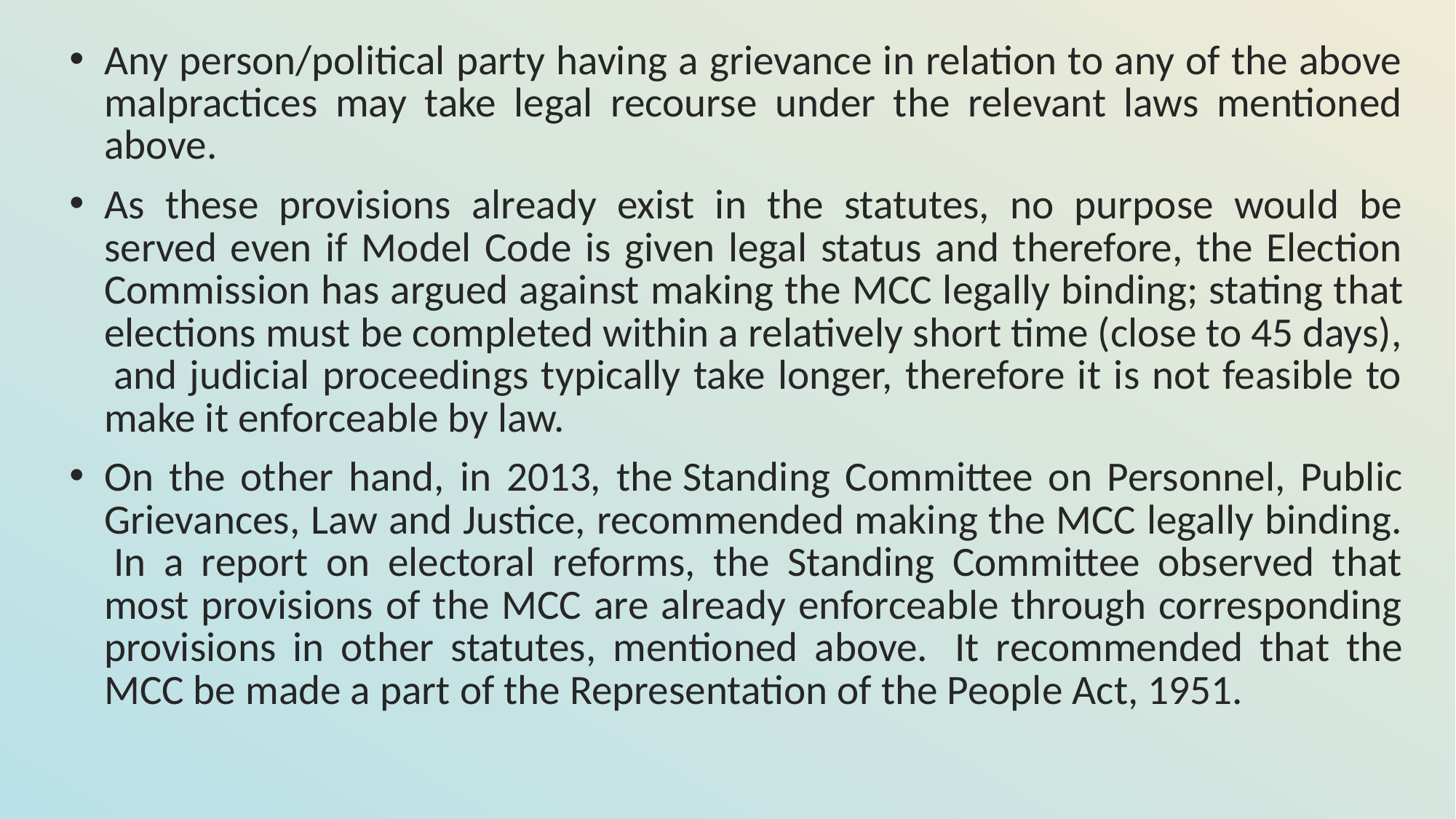

Any person/political party having a grievance in relation to any of the above malpractices may take legal recourse under the relevant laws mentioned above.
As these provisions already exist in the statutes, no purpose would be served even if Model Code is given legal status and therefore, the Election Commission has argued against making the MCC legally binding; stating that elections must be completed within a relatively short time (close to 45 days),  and judicial proceedings typically take longer, therefore it is not feasible to make it enforceable by law.
On the other hand, in 2013, the Standing Committee on Personnel, Public Grievances, Law and Justice, recommended making the MCC legally binding.  In a report on electoral reforms, the Standing Committee observed that most provisions of the MCC are already enforceable through corresponding provisions in other statutes, mentioned above.  It recommended that the MCC be made a part of the Representation of the People Act, 1951.